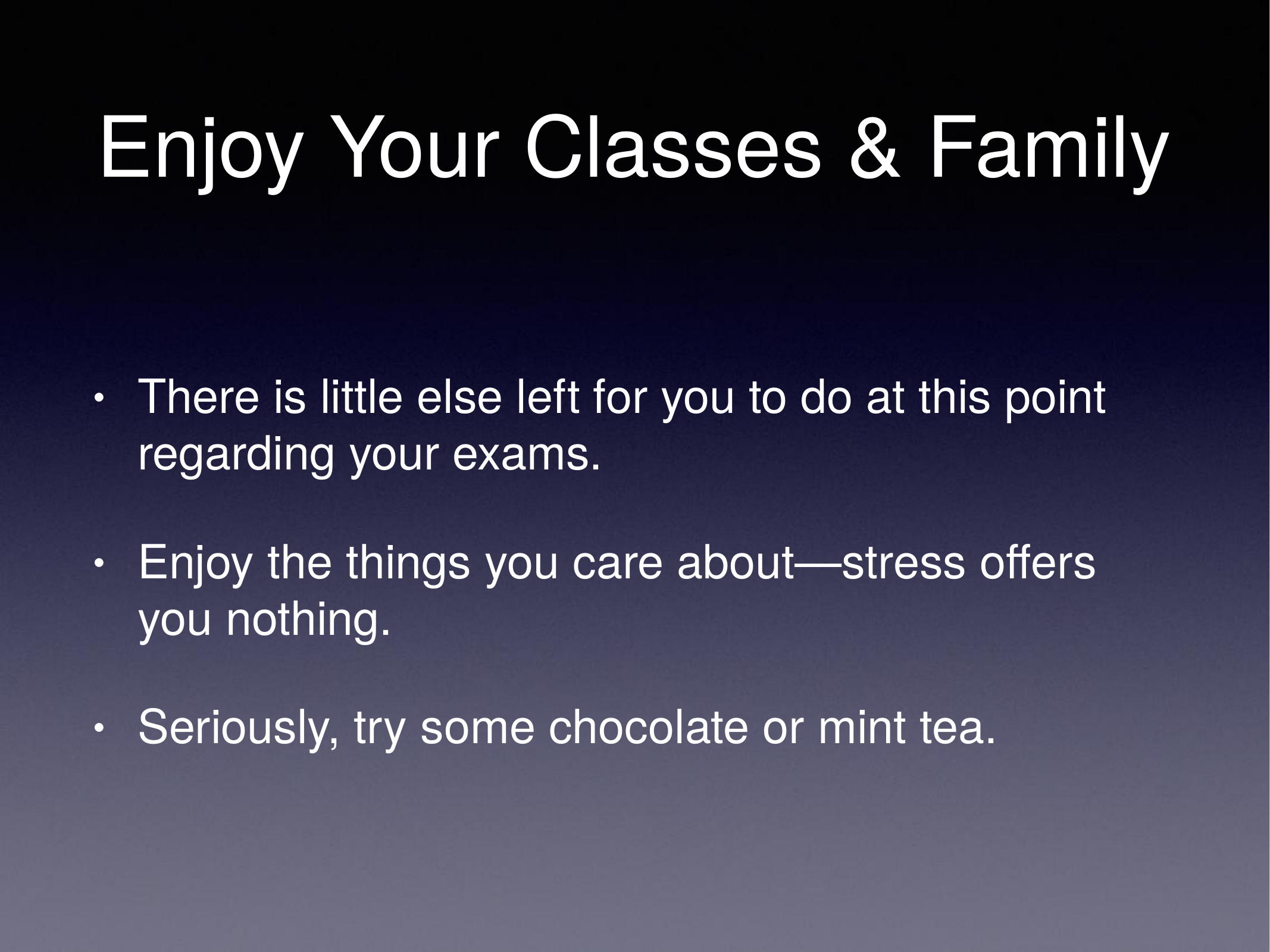

# Enjoy Your Classes & Family
There is little else left for you to do at this point regarding your exams.
Enjoy the things you care about—stress offers you nothing.
Seriously, try some chocolate or mint tea.